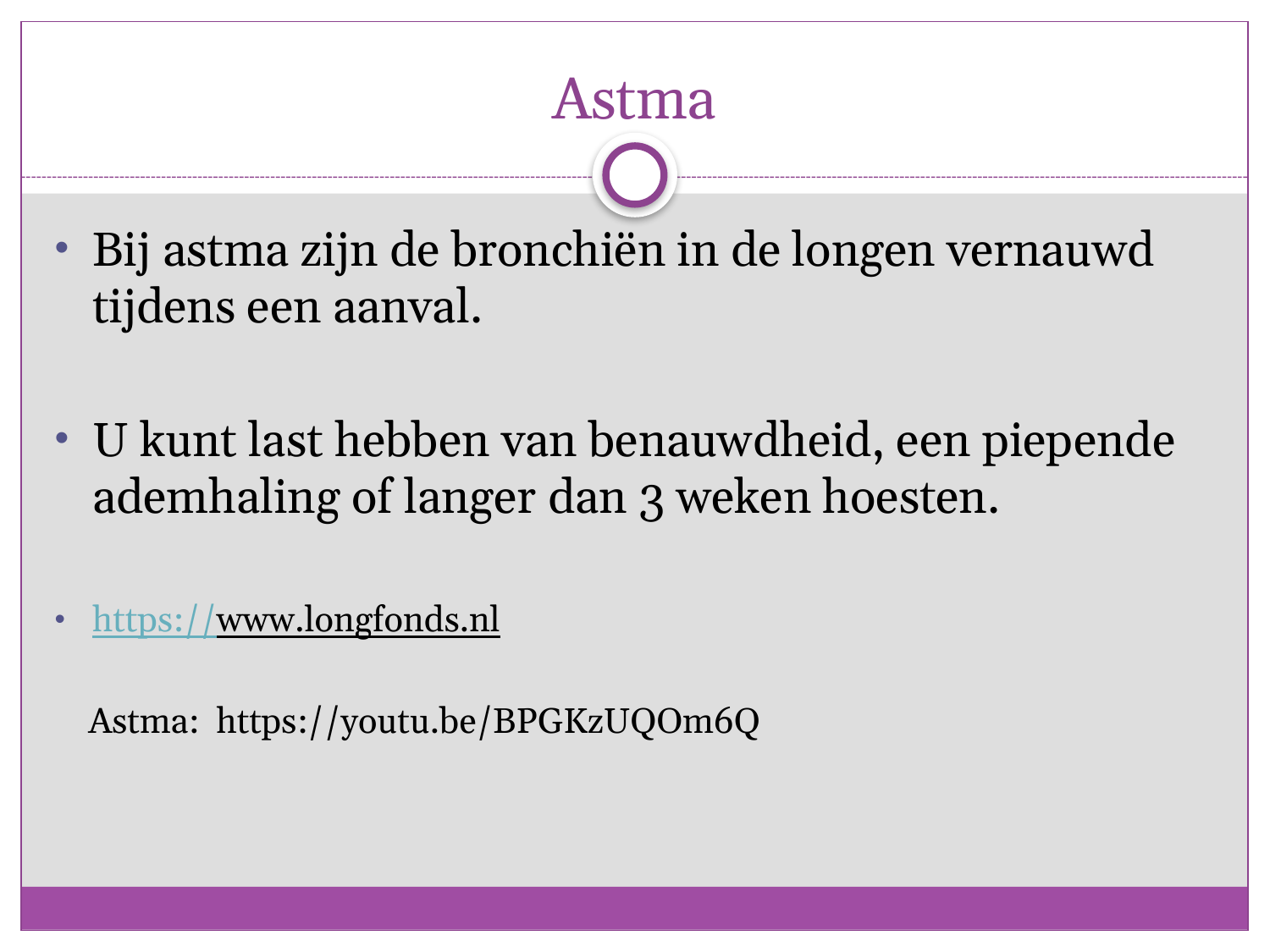

# Astma
Bij astma zijn de bronchiën in de longen vernauwd tijdens een aanval.

U kunt last hebben van benauwdheid, een piepende ademhaling of langer dan 3 weken hoesten.

https://www.longfonds.nl

    Astma:  https://youtu.be/BPGKzUQOm6Q